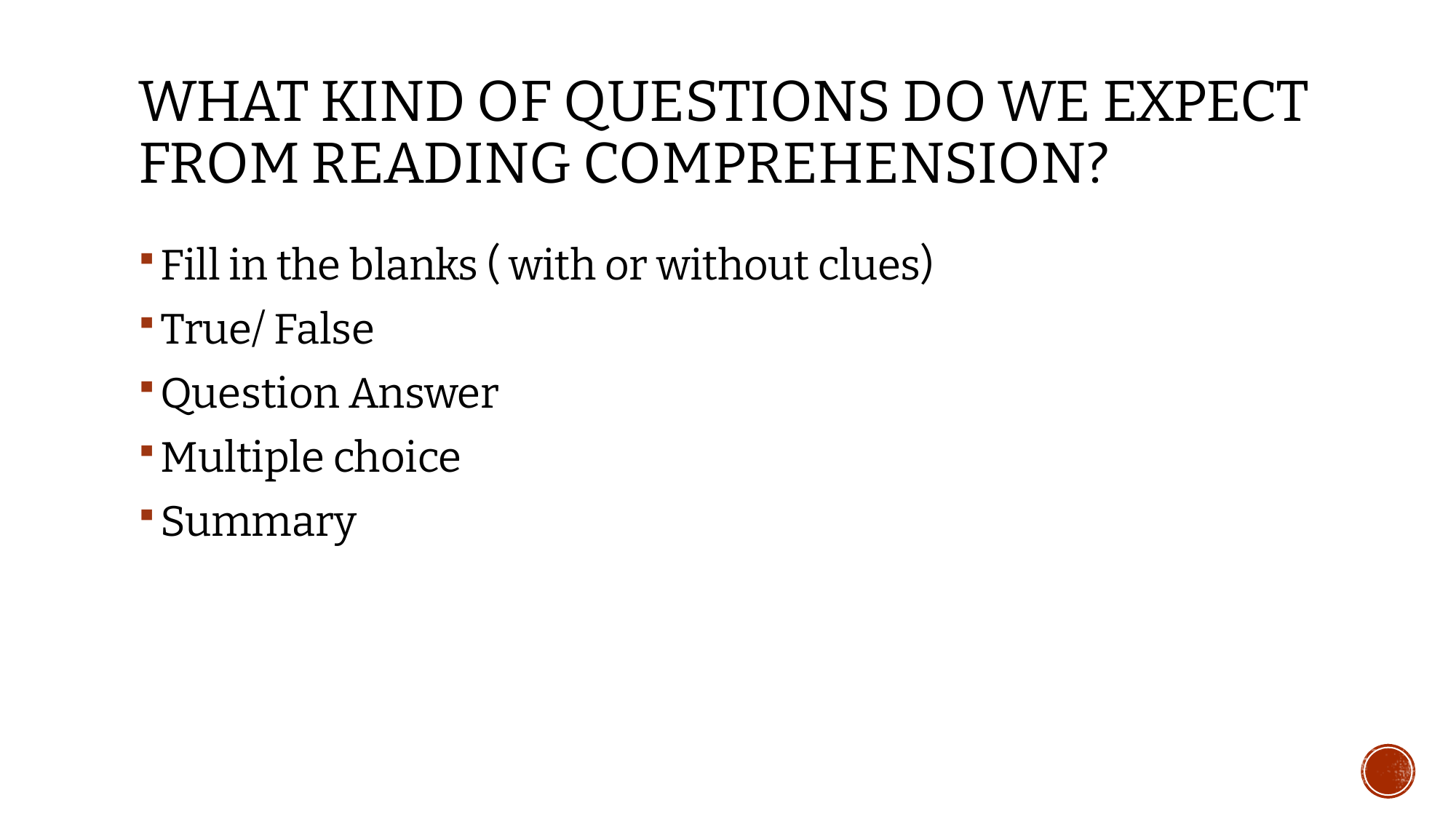

# What kind of questions do we expect from Reading comprehension?
Fill in the blanks ( with or without clues)
True/ False
Question Answer
Multiple choice
Summary